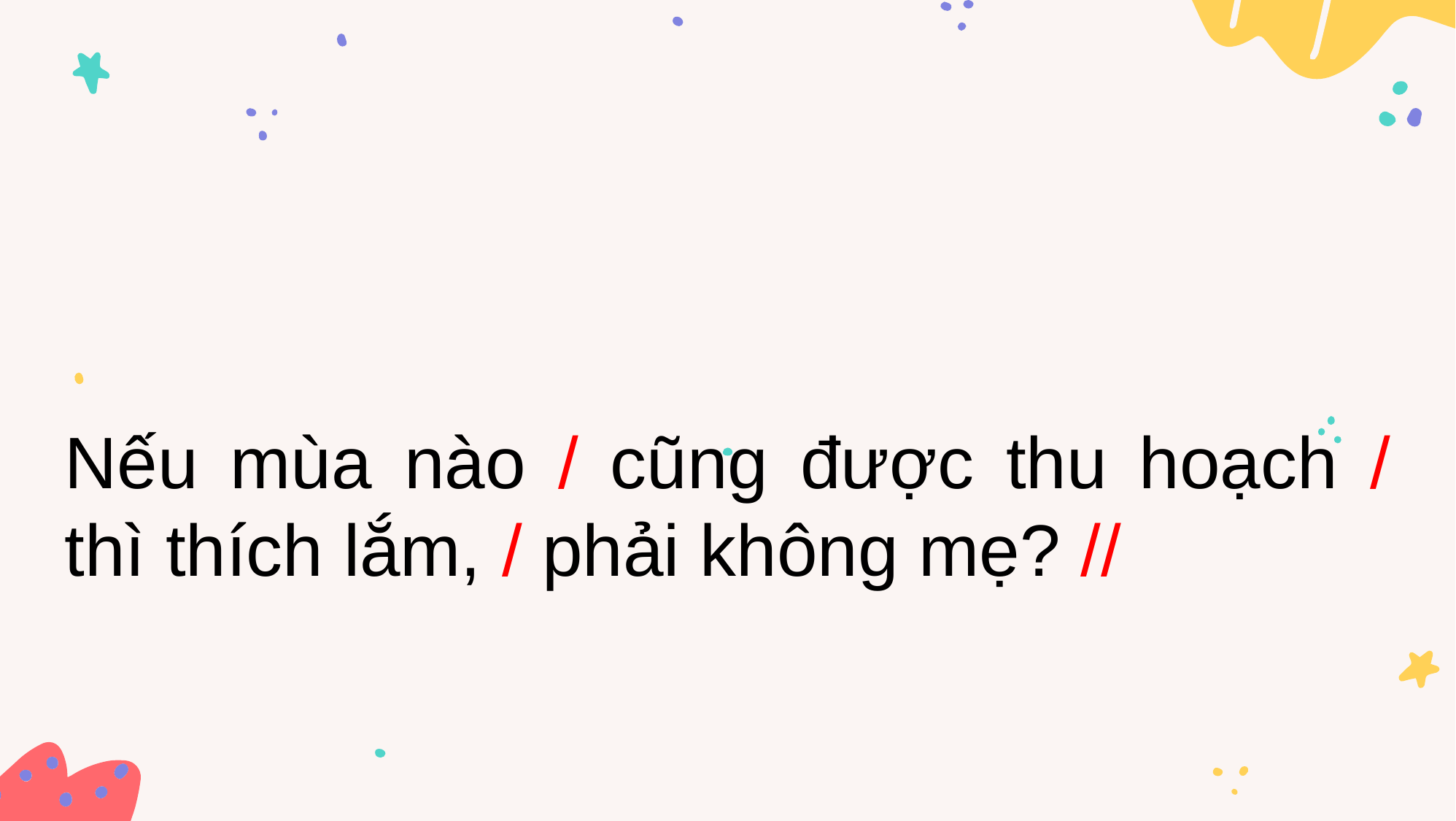

Nếu mùa nào / cũng được thu hoạch / thì thích lắm, / phải không mẹ? //